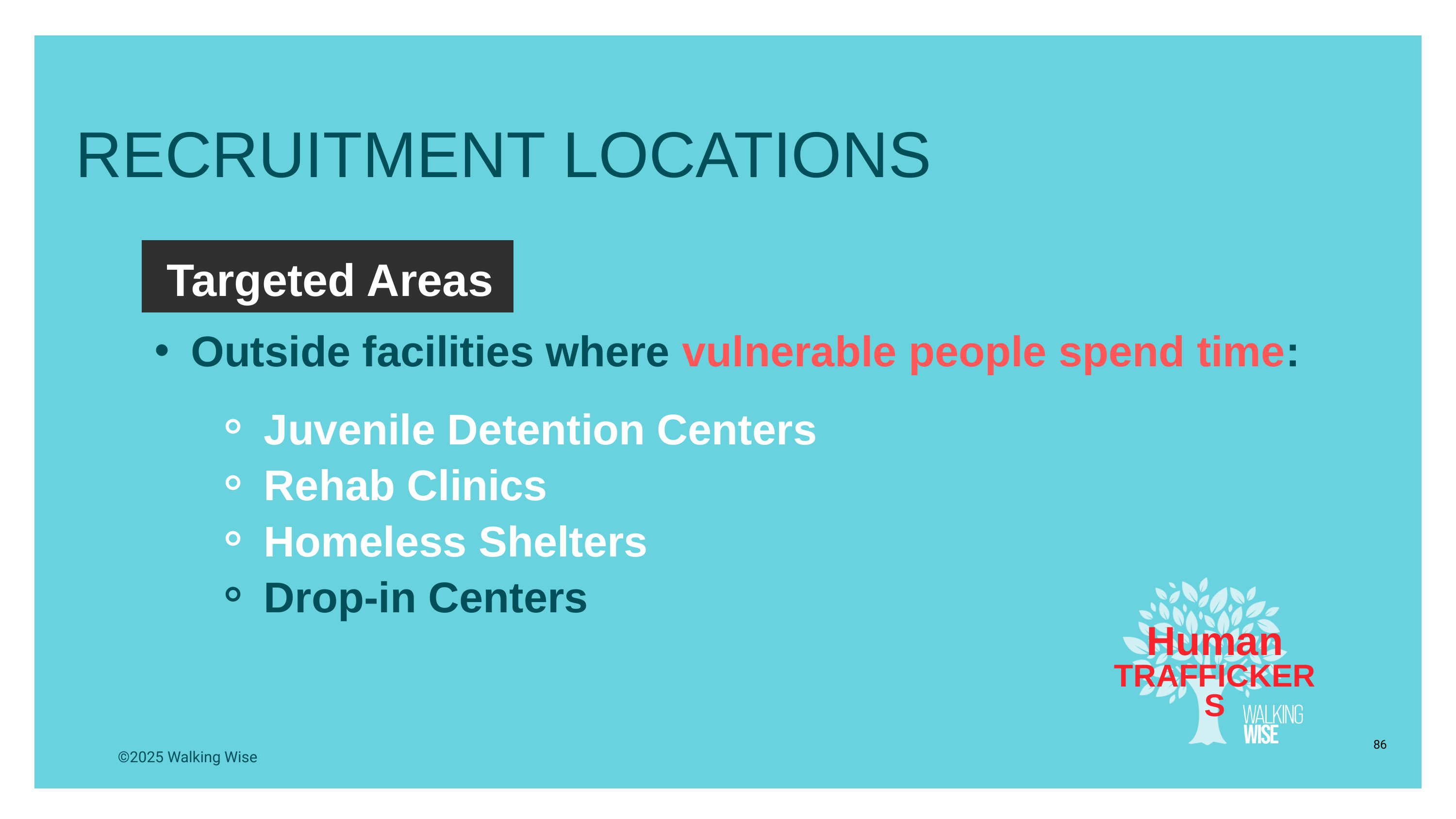

RECRUITMENT LOCATIONS

  Targeted Areas
Outside facilities where vulnerable people spend time:

Juvenile Detention Centers
Rehab Clinics
Homeless Shelters
Drop-in Centers

Human
TRAFFICKERS

86
©2025 Walking Wise